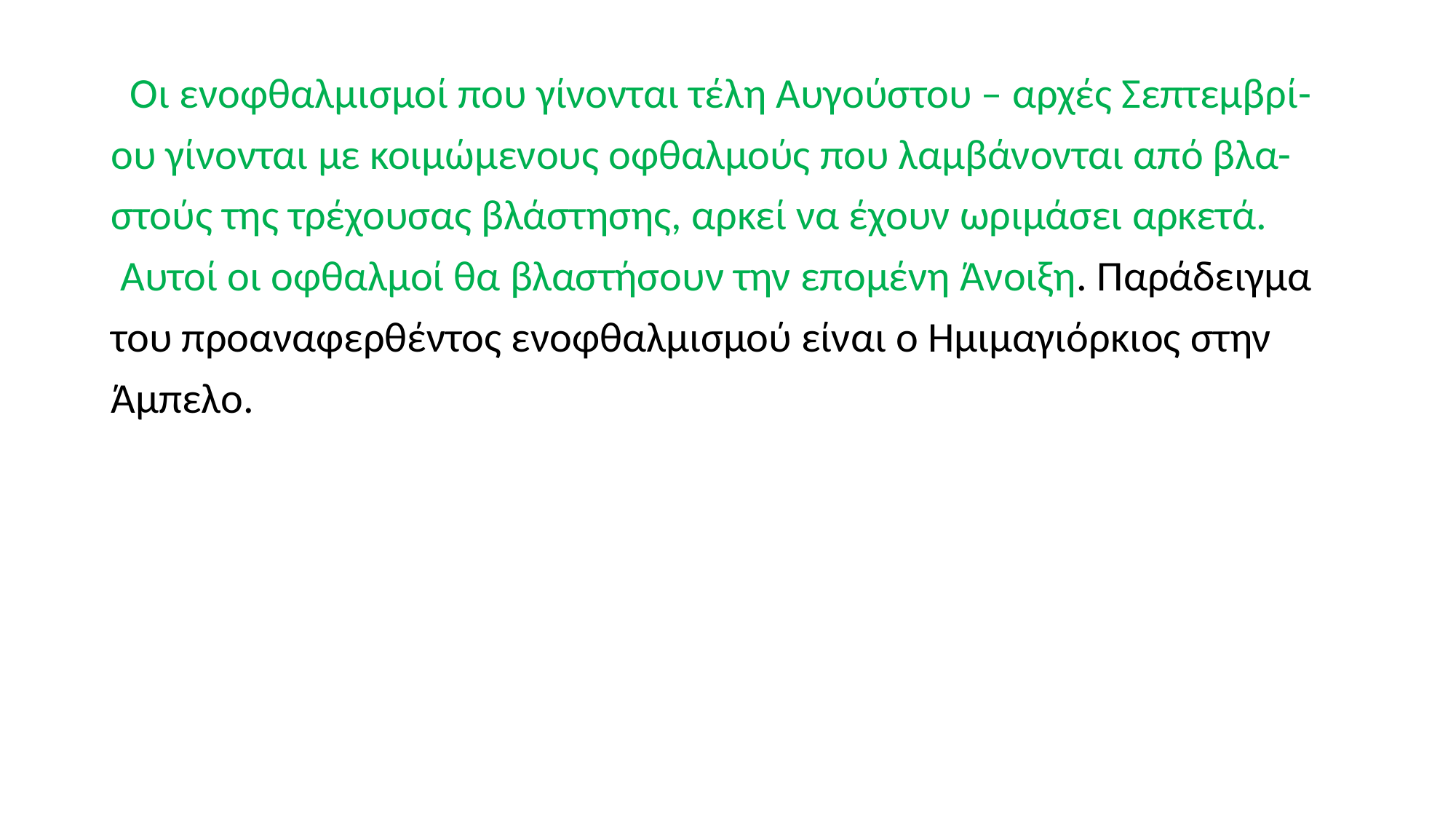

Οι ενοφθαλμισμοί που γίνονται τέλη Αυγούστου – αρχές Σεπτεμβρί-
ου γίνονται με κοιμώμενους οφθαλμούς που λαμβάνονται από βλα-
στούς της τρέχουσας βλάστησης, αρκεί να έχουν ωριμάσει αρκετά.
 Αυτοί οι οφθαλμοί θα βλαστήσουν την επομένη Άνοιξη. Παράδειγμα
του προαναφερθέντος ενοφθαλμισμού είναι ο Ημιμαγιόρκιος στην
Άμπελο.